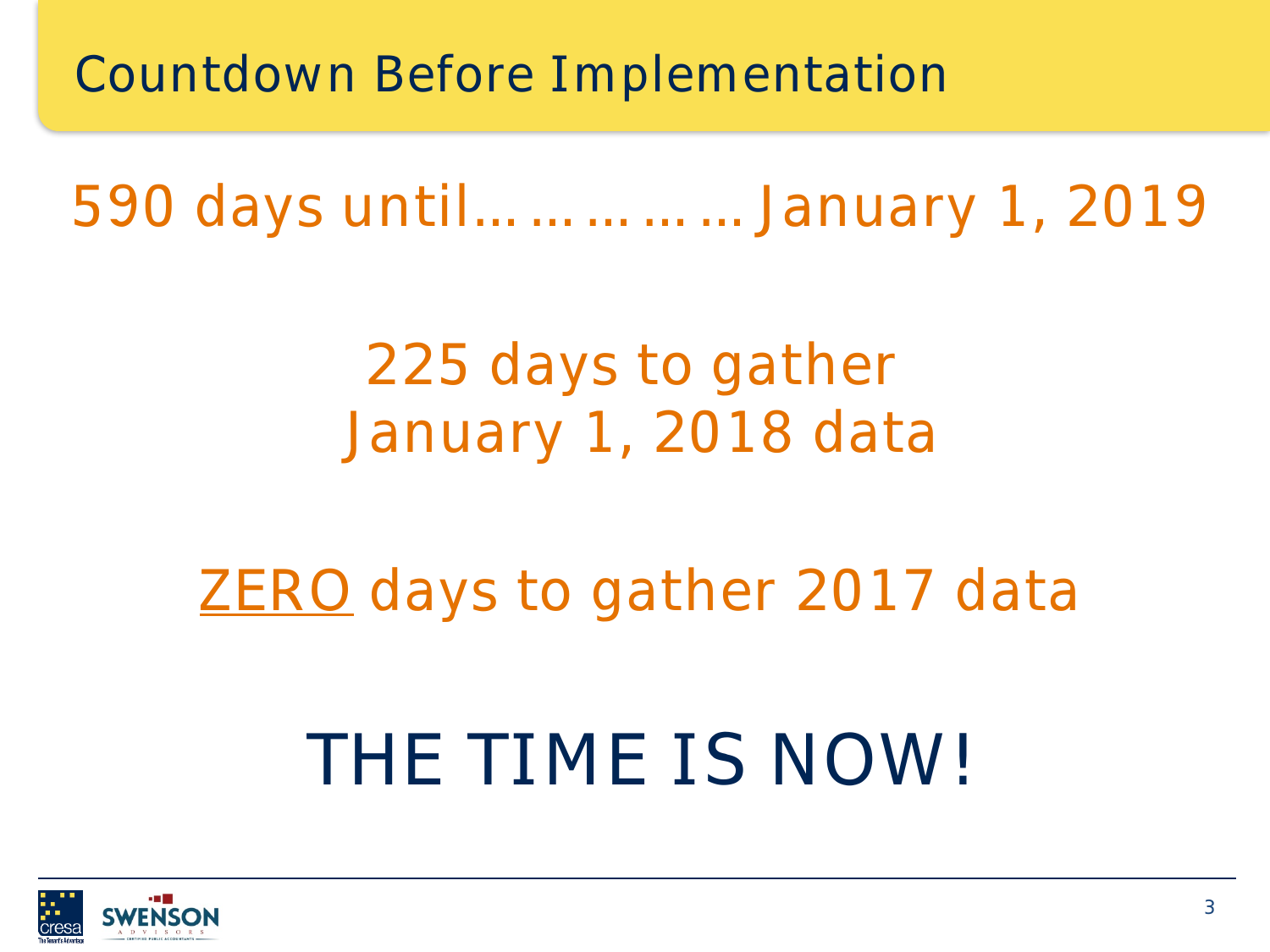

# Countdown Before Implementation
590 days until……………January 1, 2019

225 days to gather
January 1, 2018 data

ZERO days to gather 2017 data

THE TIME IS NOW!

3